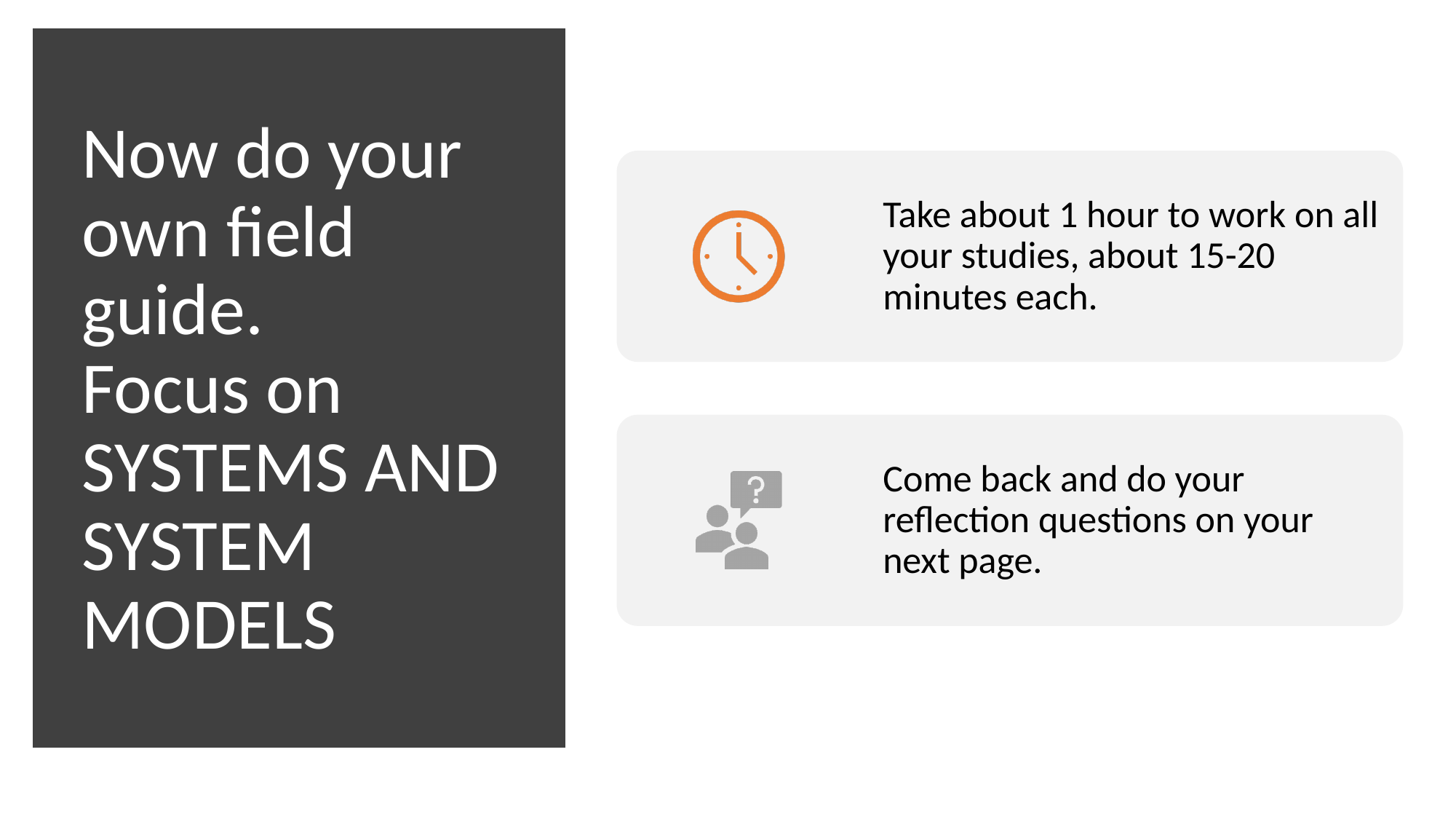

Take about 1 hour to work on all your studies, about 15-20 minutes each.
Come back and do your reflection questions on your next page.
# Now do your own field guide. Focus on SYSTEMS AND SYSTEM MODELS